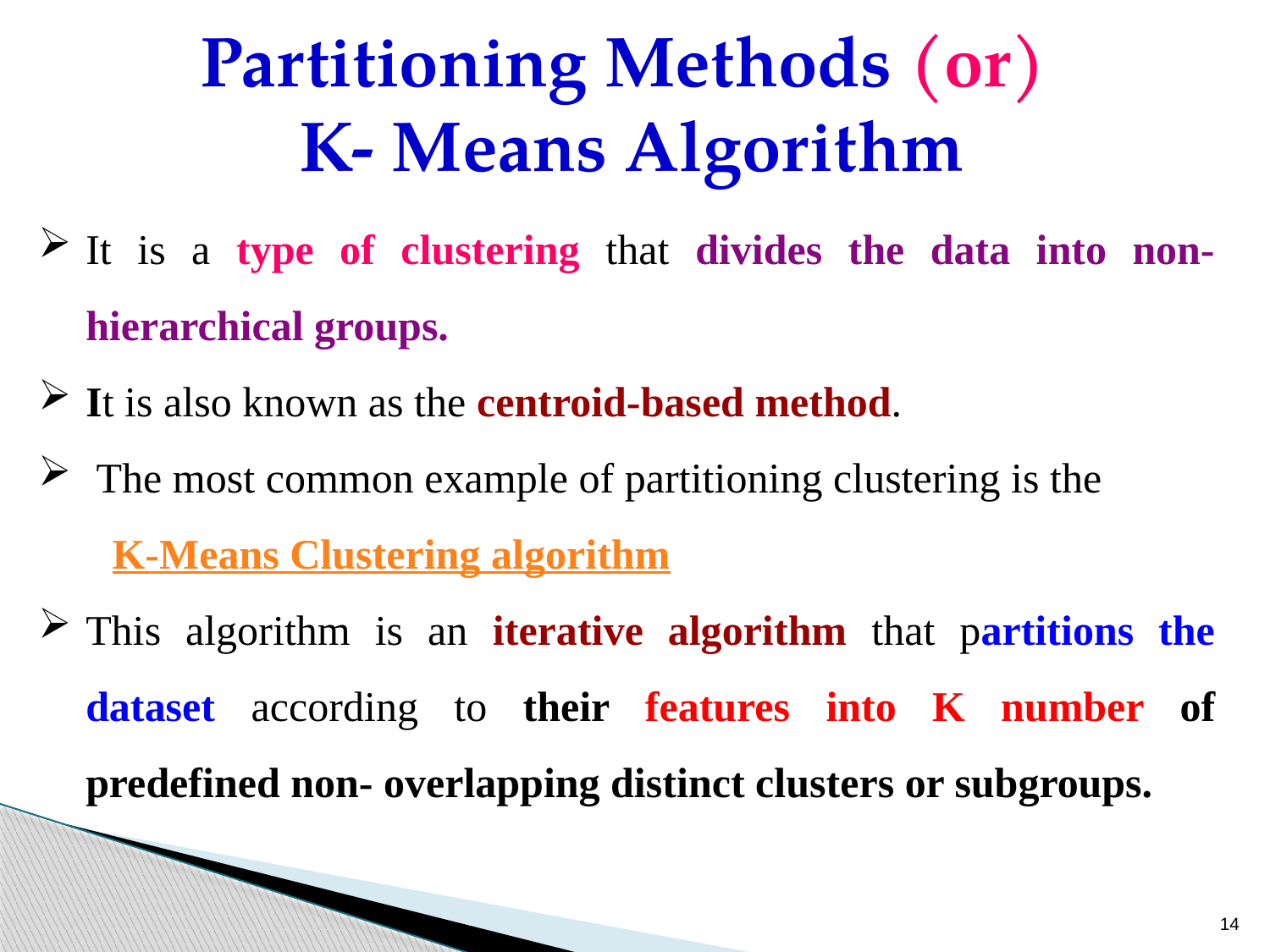

# Partitioning Methods (or) K- Means Algorithm
It is a type of clustering that divides the data into non-hierarchical groups.
It is also known as the centroid-based method.
 The most common example of partitioning clustering is the
       K-Means Clustering algorithm
This algorithm is an iterative algorithm that partitions the dataset according to their features into K number of predefined non- overlapping distinct clusters or subgroups.

14